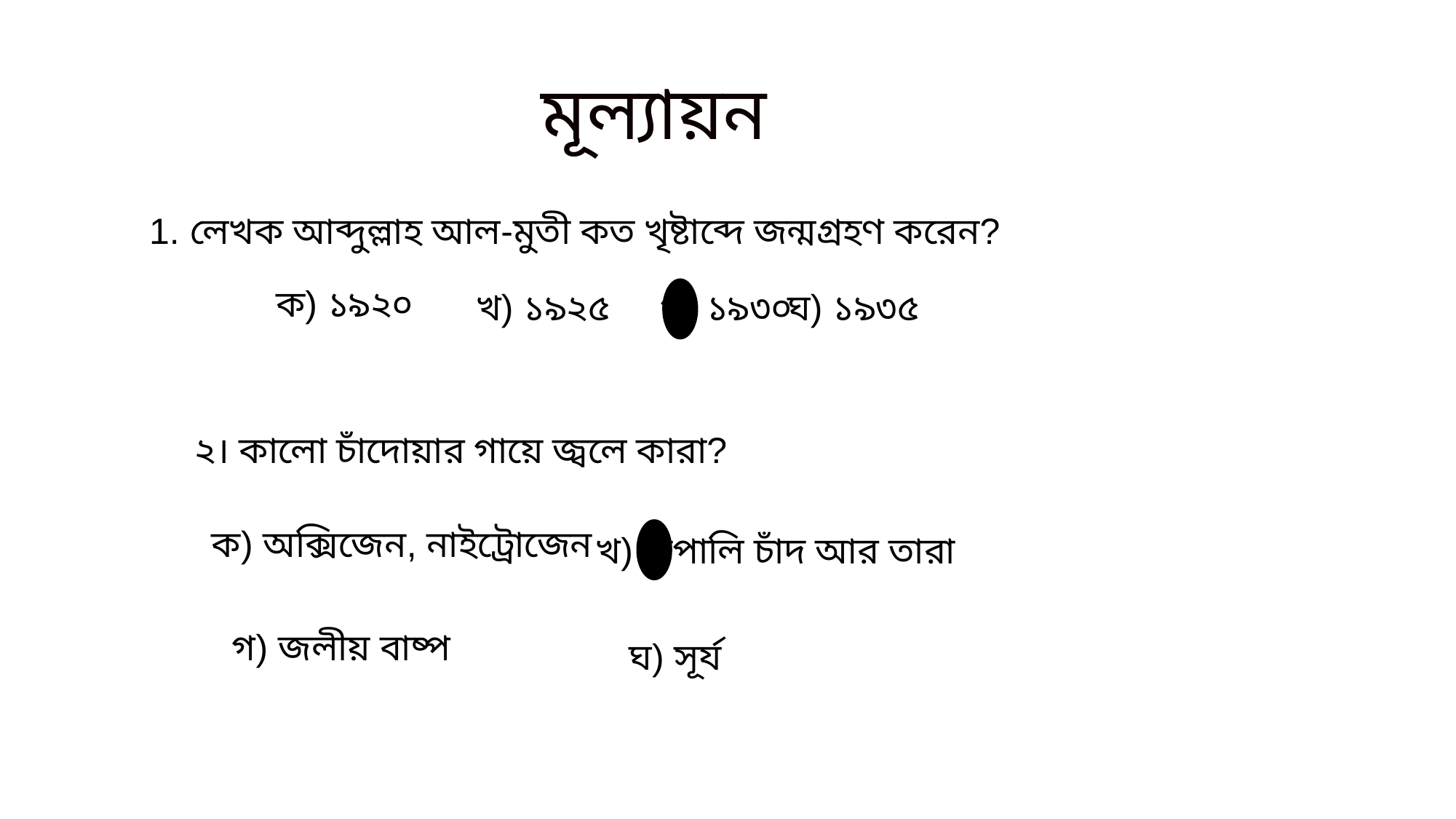

মূল্যায়ন
1. লেখক আব্দুল্লাহ আল-মুতী কত খৃষ্টাব্দে জন্মগ্রহণ করেন?
ক) ১৯২০
খ) ১৯২৫
গ) ১৯৩০

ঘ) ১৯৩৫
২। কালো চাঁদোয়ার গায়ে জ্বলে কারা?
ক) অক্সিজেন, নাইট্রোজেন

খ) রুপালি চাঁদ আর তারা
গ) জলীয় বাষ্প
ঘ) সূর্য